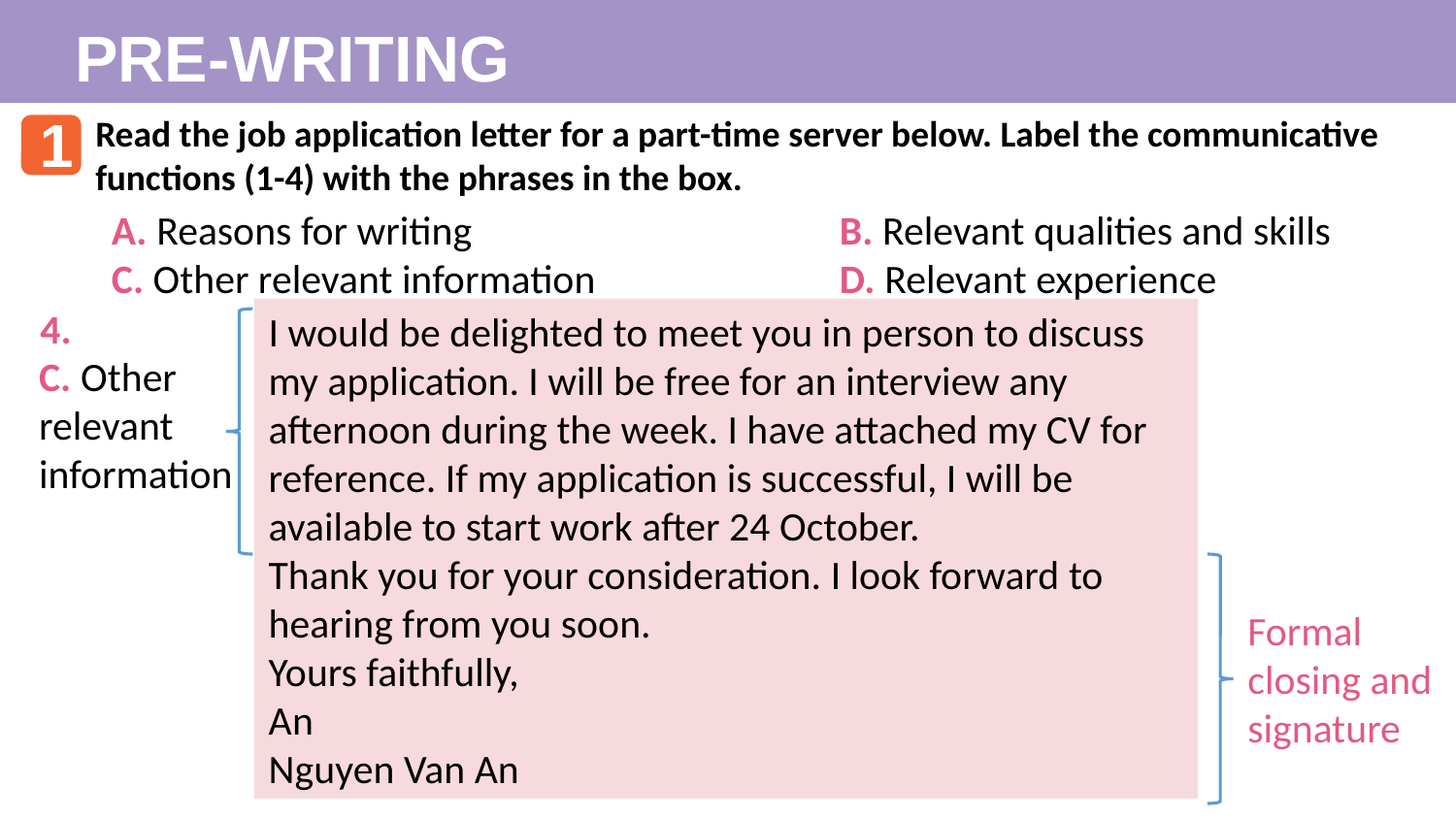

PRE-WRITING
1
Read the job application letter for a part-time server below. Label the communicative functions (1-4) with the phrases in the box.

A. Reasons for writing			B. Relevant qualities and skills
C. Other relevant information		D. Relevant experience
4.
I would be delighted to meet you in person to discuss my application. I will be free for an interview any afternoon during the week. I have attached my CV for reference. If my application is successful, I will be available to start work after 24 October.
Thank you for your consideration. I look forward to hearing from you soon.
Yours faithfully,
An
Nguyen Van An

C. Other relevant information

Formal closing and signature